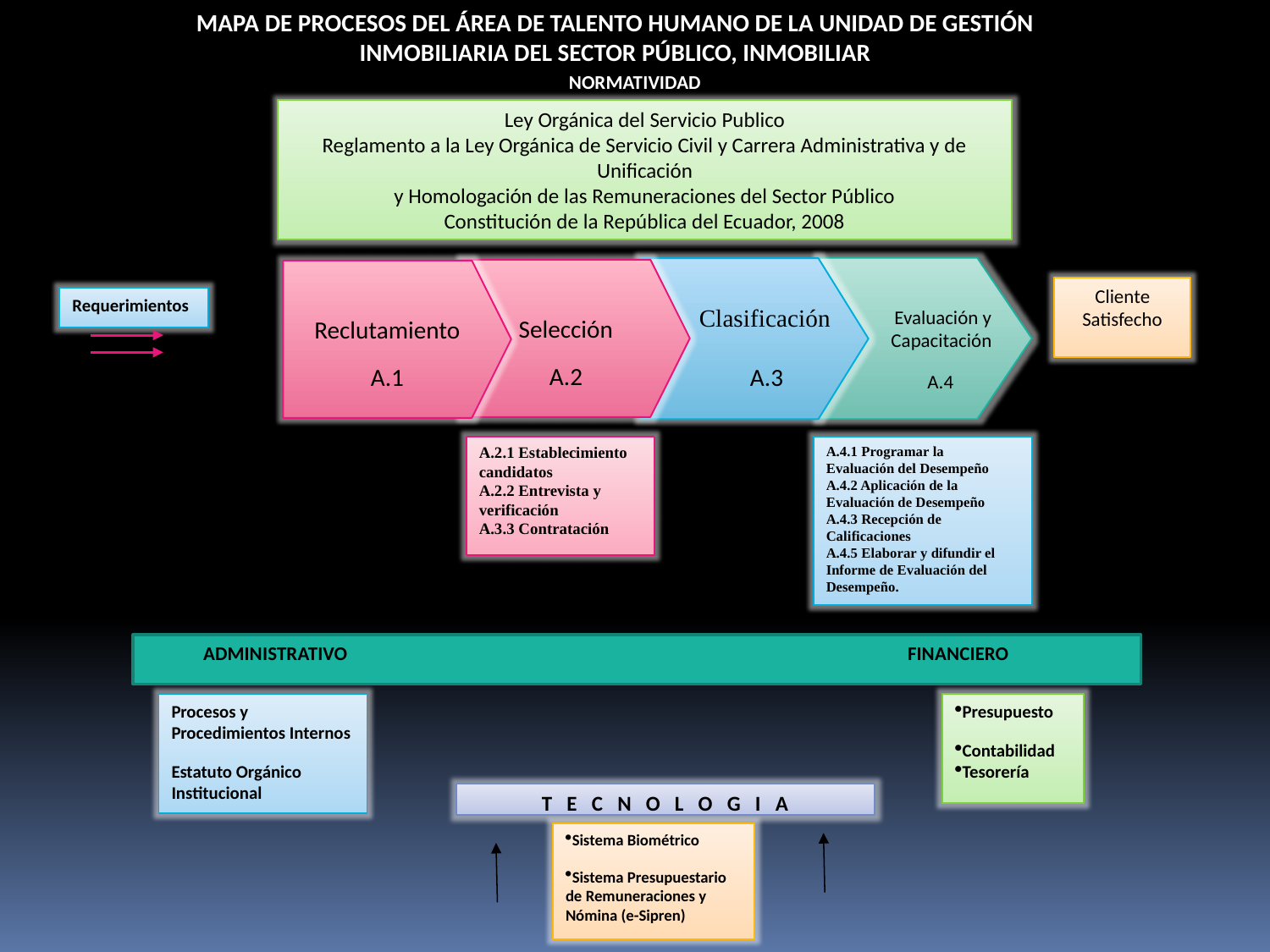

MAPA DE PROCESOS DEL ÁREA DE TALENTO HUMANO DE LA UNIDAD DE GESTIÓN INMOBILIARIA DEL SECTOR PÚBLICO, INMOBILIAR
NORMATIVIDAD
Ley Orgánica del Servicio Publico
Reglamento a la Ley Orgánica de Servicio Civil y Carrera Administrativa y de Unificación
y Homologación de las Remuneraciones del Sector Público
Constitución de la República del Ecuador, 2008

Evaluación y Capacitación
             A.4
Clasificación

         A.3

Selección
A.2

Reclutamiento
A.1
Cliente Satisfecho
Requerimientos
A.2.1 Establecimiento candidatos
A.2.2 Entrevista y verificación
A.3.3 Contratación

A.4.1 Programar la  Evaluación del Desempeño
A.4.2 Aplicación de la Evaluación de Desempeño
A.4.3 Recepción de Calificaciones
A.4.5 Elaborar y difundir el Informe de Evaluación del Desempeño.
             ADMINISTRATIVO					FINANCIERO
Procesos y Procedimientos Internos
Estatuto Orgánico Institucional
Presupuesto
Contabilidad
Tesorería

T   E   C   N   O   L   O   G   I   A
Sistema Biométrico
Sistema Presupuestario de Remuneraciones y Nómina (e-Sipren)